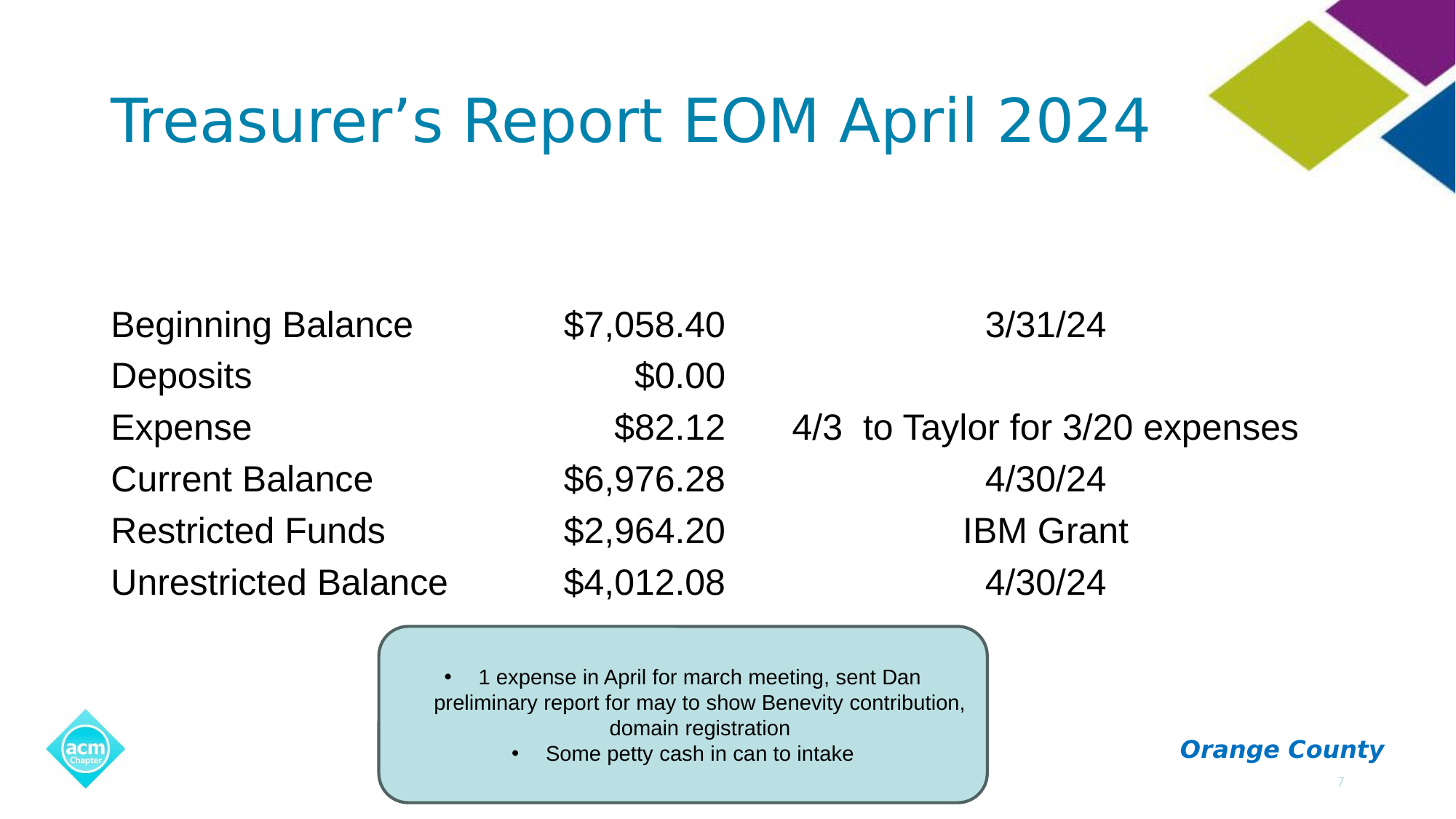

# Treasurer’s Report EOM April 2024

|  |  |  |
| --- | --- | --- |
| Beginning Balance | $7,058.40 | 3/31/24 |
| Deposits | $0.00 |  |
| Expense | $82.12 | 4/3 to Taylor for 3/20 expenses |
| Current Balance | $6,976.28 | 4/30/24 |
| Restricted Funds | $2,964.20 | IBM Grant |
| Unrestricted Balance | $4,012.08 | 4/30/24 |
1 expense in April for march meeting, sent Dan preliminary report for may to show Benevity contribution, domain registration
Some petty cash in can to intake
7